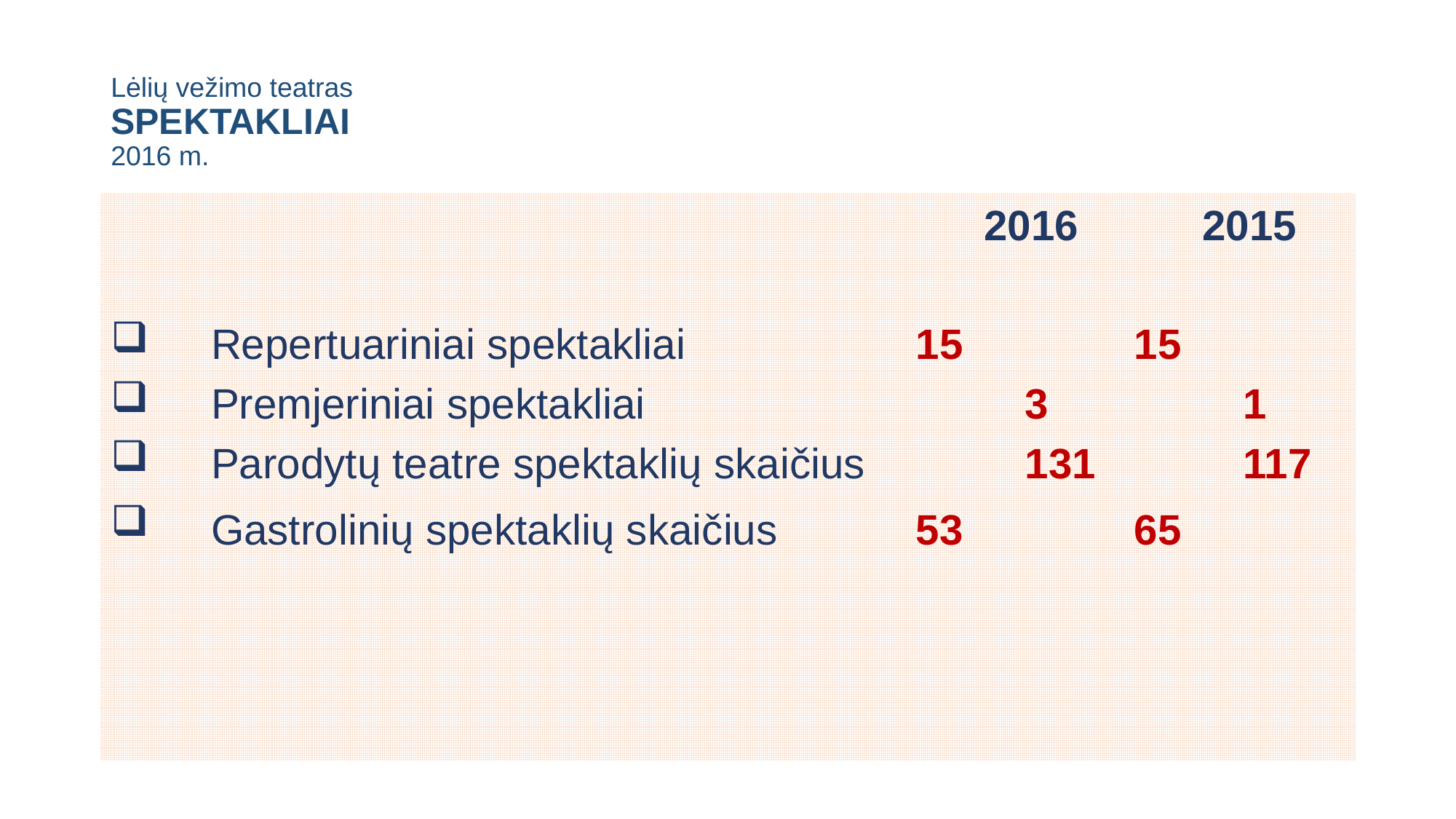

# Lėlių vežimo teatras SPEKTAKLIAI 2016 m.
  								2016		2015

     Repertuariniai spektakliai			15		15
     Premjeriniai spektakliai			 	3		1
     Parodytų teatre spektaklių skaičius		131		117
     Gastrolinių spektaklių skaičius		53		65